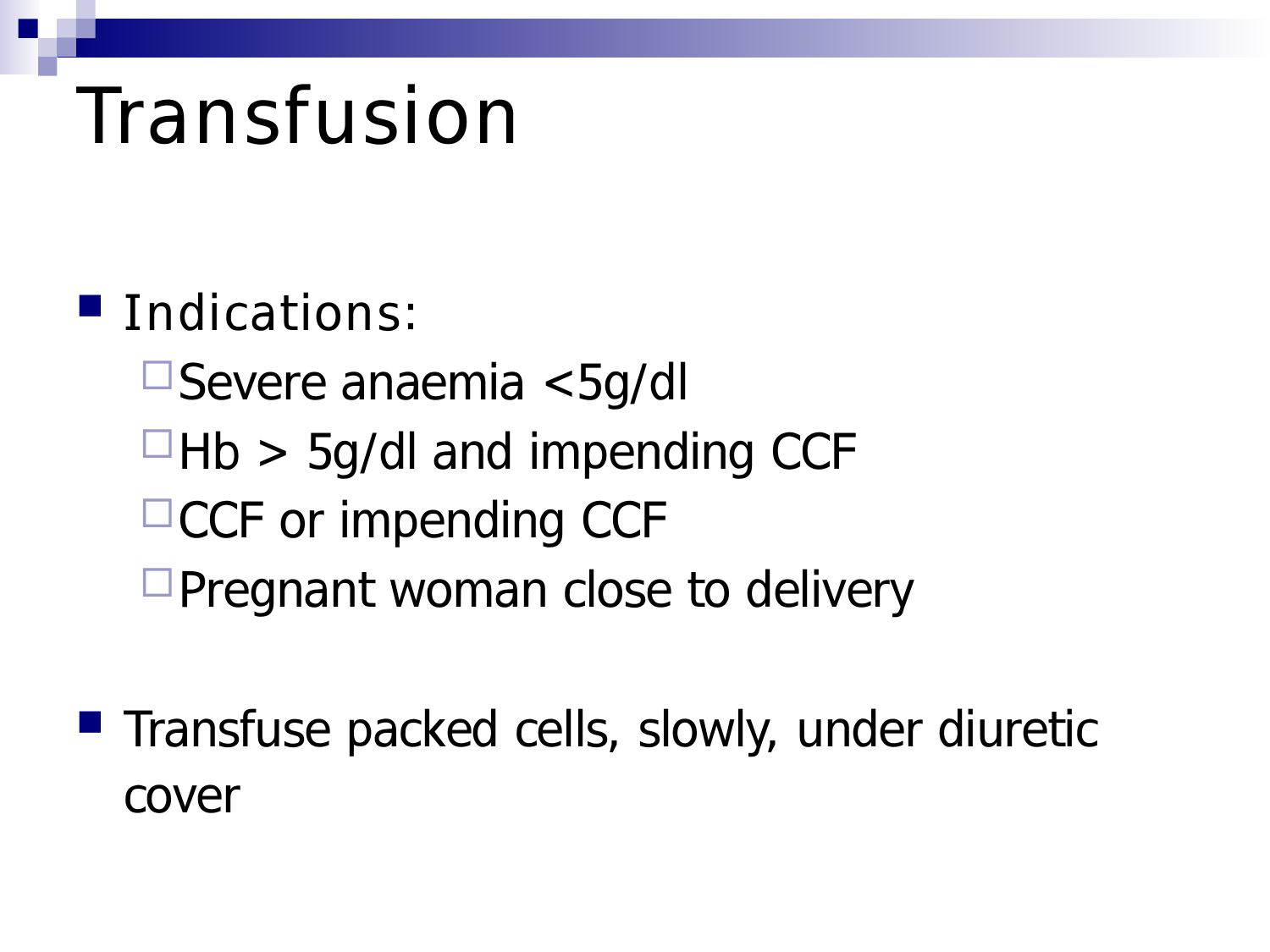

# Transfusion
Indications:
Severe anaemia <5g/dl
Hb > 5g/dl and impending CCF
CCF or impending CCF
Pregnant woman close to delivery

Transfuse packed cells, slowly, under diuretic cover